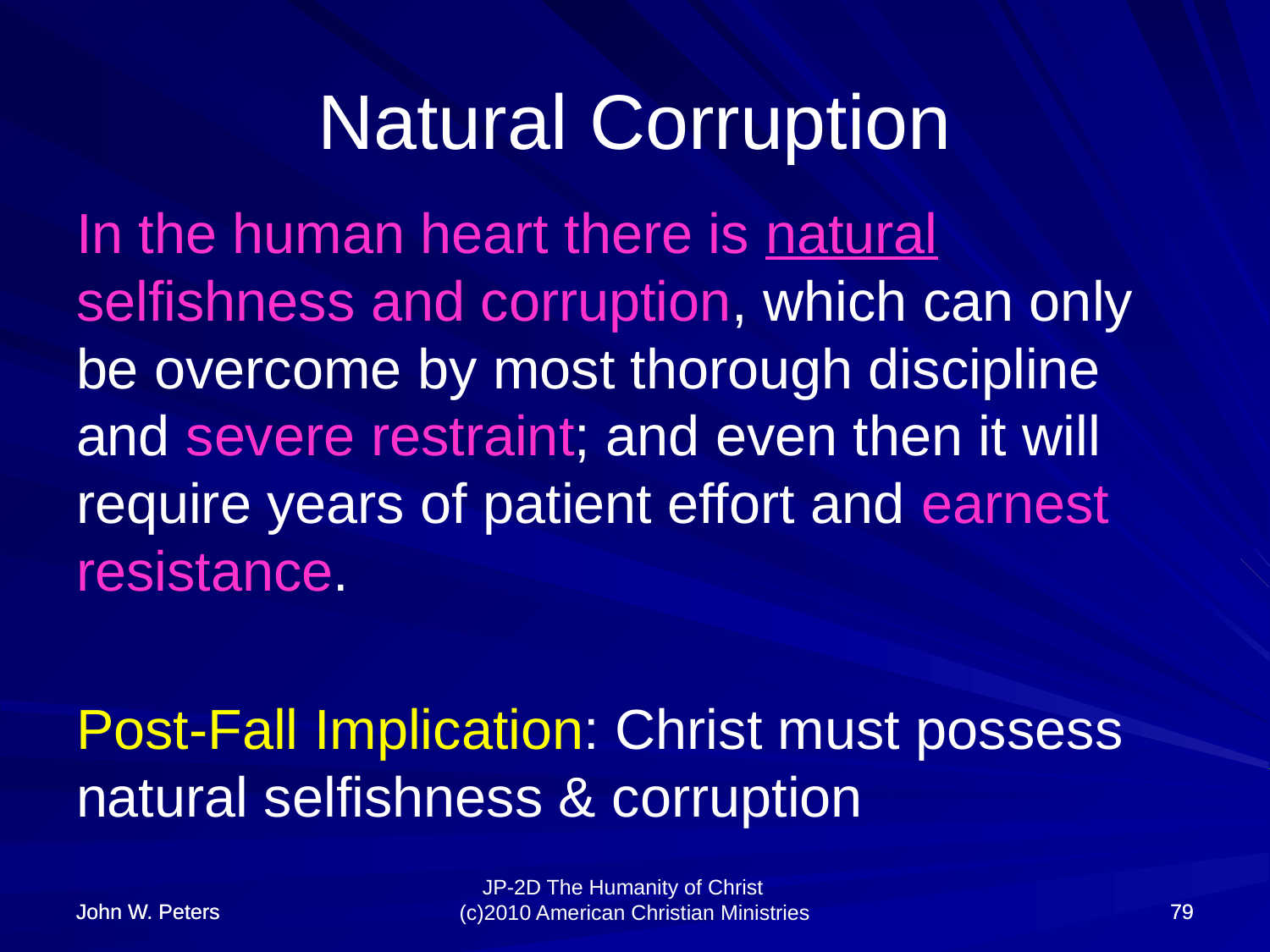

# Natural Corruption
In the human heart there is natural selfishness and corruption, which can only be overcome by most thorough discipline and severe restraint; and even then it will require years of patient effort and earnest resistance.

Post-Fall Implication: Christ must possess natural selfishness & corruption
John W. Peters
John W. Peters
79
79
JP-2D The Humanity of Christ     (c)2010 American Christian Ministries